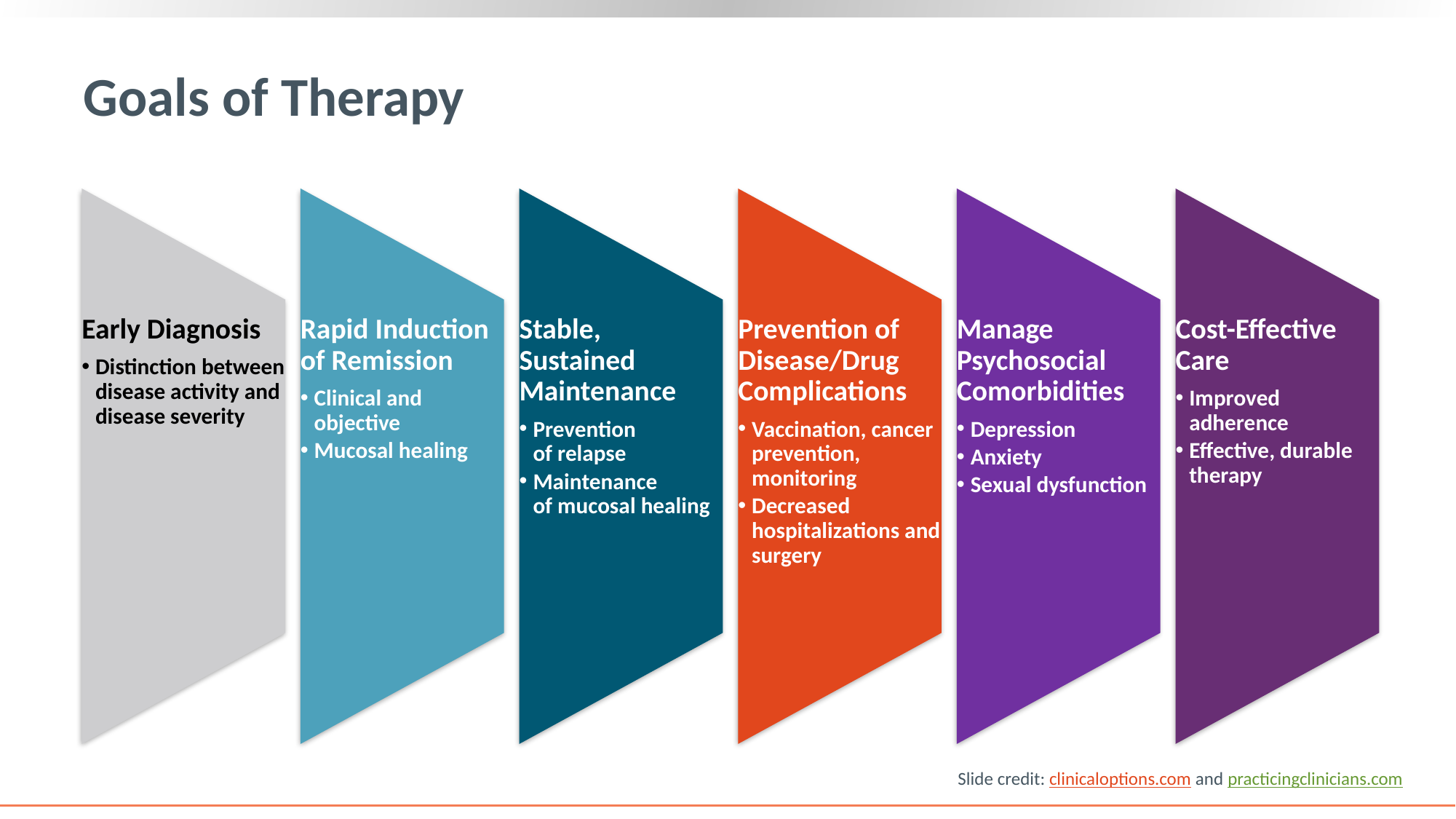

# Goals of Therapy
Early Diagnosis
Distinction between disease activity and disease severity
Rapid Induction of Remission
Clinical and objective
Mucosal healing
Stable, Sustained Maintenance
Prevention
of relapse
Maintenance
of mucosal healing
Prevention of Disease/Drug Complications
Vaccination, cancer prevention, monitoring
Decreased hospitalizations and surgery
Manage Psychosocial Comorbidities
Depression
Anxiety
Sexual dysfunction
Cost-Effective Care
Improved adherence
Effective, durable therapy
Slide credit: clinicaloptions.com and practicingclinicians.com